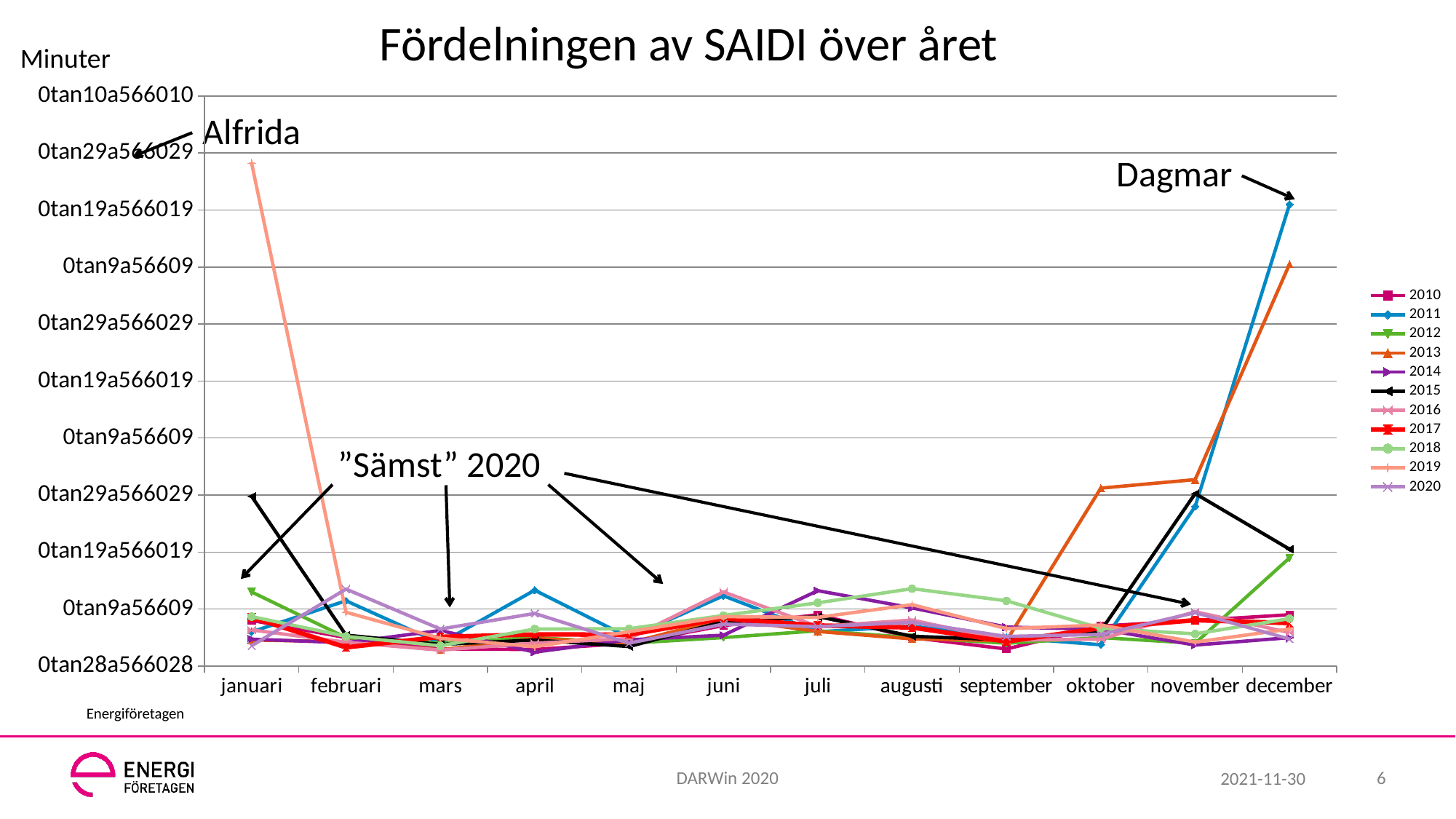

# Fördelningen av SAIDI över året
Minuter

### Chart

| Category |  |  |  |  |  |  |  | 2017 | 2018 | 2019 | 2020 |
|---|---|---|---|---|---|---|---|---|---|---|---|
| januari | 8.0 | 6.0 | 13.0 | 4.5768 | 4.7177 | 29.7732 | 6.3359 | 8.531 | 8.6775 | 88.2168 | 3.5721 |
| februari | 5.0 | 11.4527 | 5.0 | 4.2612 | 4.0895 | 5.4269 | 4.1846 | 3.2803 | 5.2132 | 9.4353 | 13.5003 |
| mars | 3.0 | 4.0 | 4.0 | 2.8384 | 6.2407 | 3.7931 | 2.8051 | 5.1274 | 3.5578 | 4.8721 | 6.4936 |
| april | 2.9169 | 13.3104 | 5.0 | 4.8459 | 2.4496 | 4.5662 | 4.0151 | 5.5422 | 6.4887 | 3.3877 | 9.2283 |
| maj | 4.0 | 5.0 | 4.0 | 4.0418 | 4.6065 | 3.4261 | 4.8277 | 5.5174 | 6.5497 | 6.0183 | 4.0152 |
| juni | 7.1025 | 12.3157 | 5.0 | 8.3288 | 5.4136 | 7.8118 | 12.9943 | 8.3589 | 8.8701 | 8.666 | 7.3542 |
| juli | 9.0 | 6.0 | 6.1913 | 6.0663 | 13.2243 | 8.6911 | 6.945 | 7.1186 | 11.0893 | 8.5377 | 6.9164 |
| augusti | 5.0 | 7.0 | 5.0 | 4.7723 | 10.1995 | 5.2323 | 8.0683 | 6.7615 | 13.58 | 10.7648 | 7.6631 |
| september | 3.0 | 5.0 | 4.0 | 4.4315 | 6.8341 | 4.5899 | 4.537 | 4.3013 | 11.4409 | 6.5688 | 5.1999 |
| oktober | 7.0 | 3.7355 | 5.0 | 31.2135 | 6.456 | 6.1889 | 4.735 | 6.6619 | 6.6204 | 7.1979 | 5.5449 |
| november | 8.0 | 28.0 | 4.0 | 32.7062 | 3.6859 | 30.2514 | 9.5329 | 8.0525 | 5.6448 | 4.2061 | 9.3702 |
| december | 9.0 | 81.0 | 18.9801 | 70.5215 | 4.9824 | 20.5014 | 5.8798 | 7.5372 | 8.3154 | 6.4939 | 4.7422 |
Alfrida
Dagmar
”Sämst” 2020
Energiföretagen
DARWin 2020
6
2021-11-30